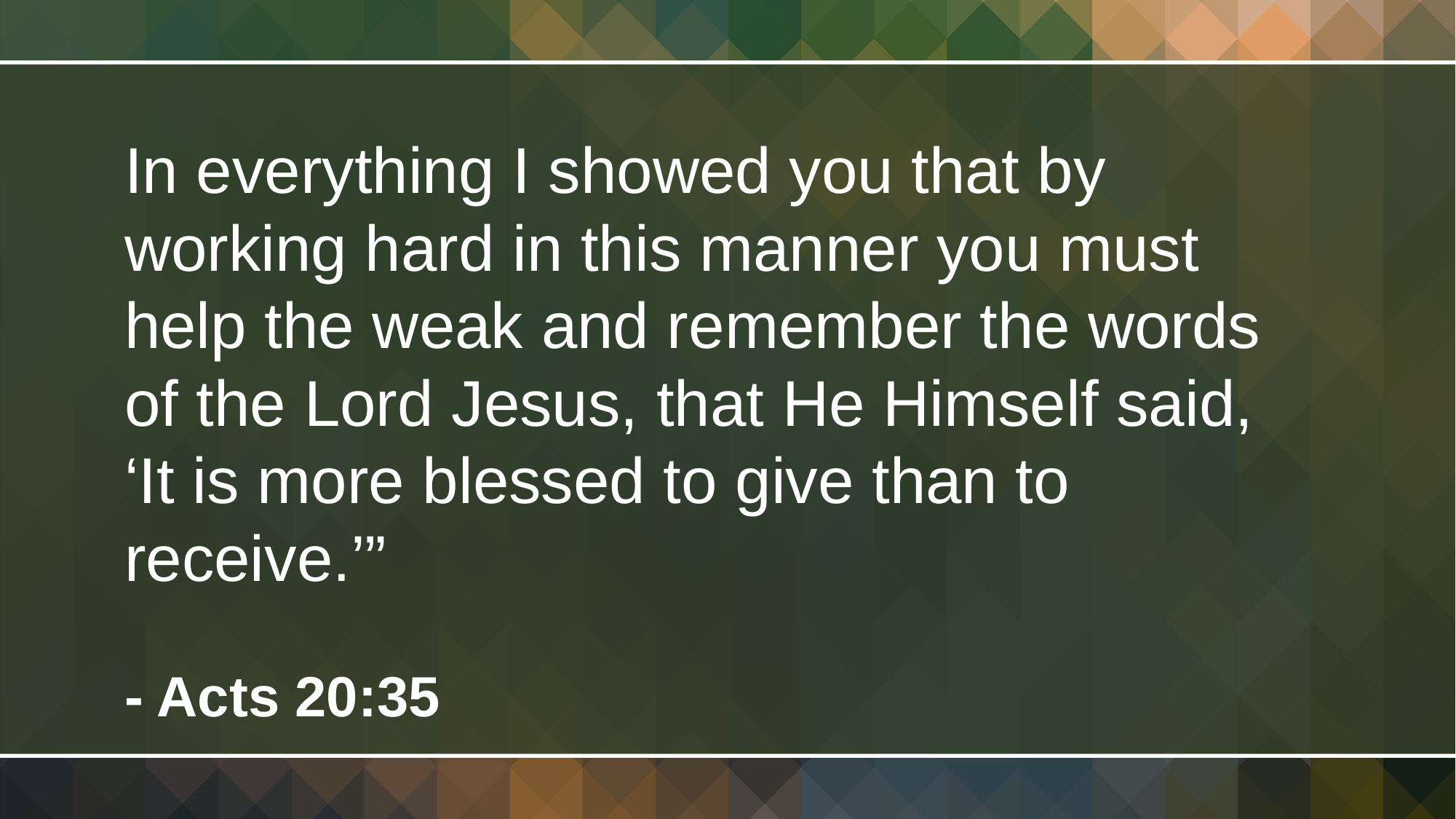

In everything I showed you that by working hard in this manner you must help the weak and remember the words of the Lord Jesus, that He Himself said, ‘It is more blessed to give than to receive.’”
- Acts 20:35